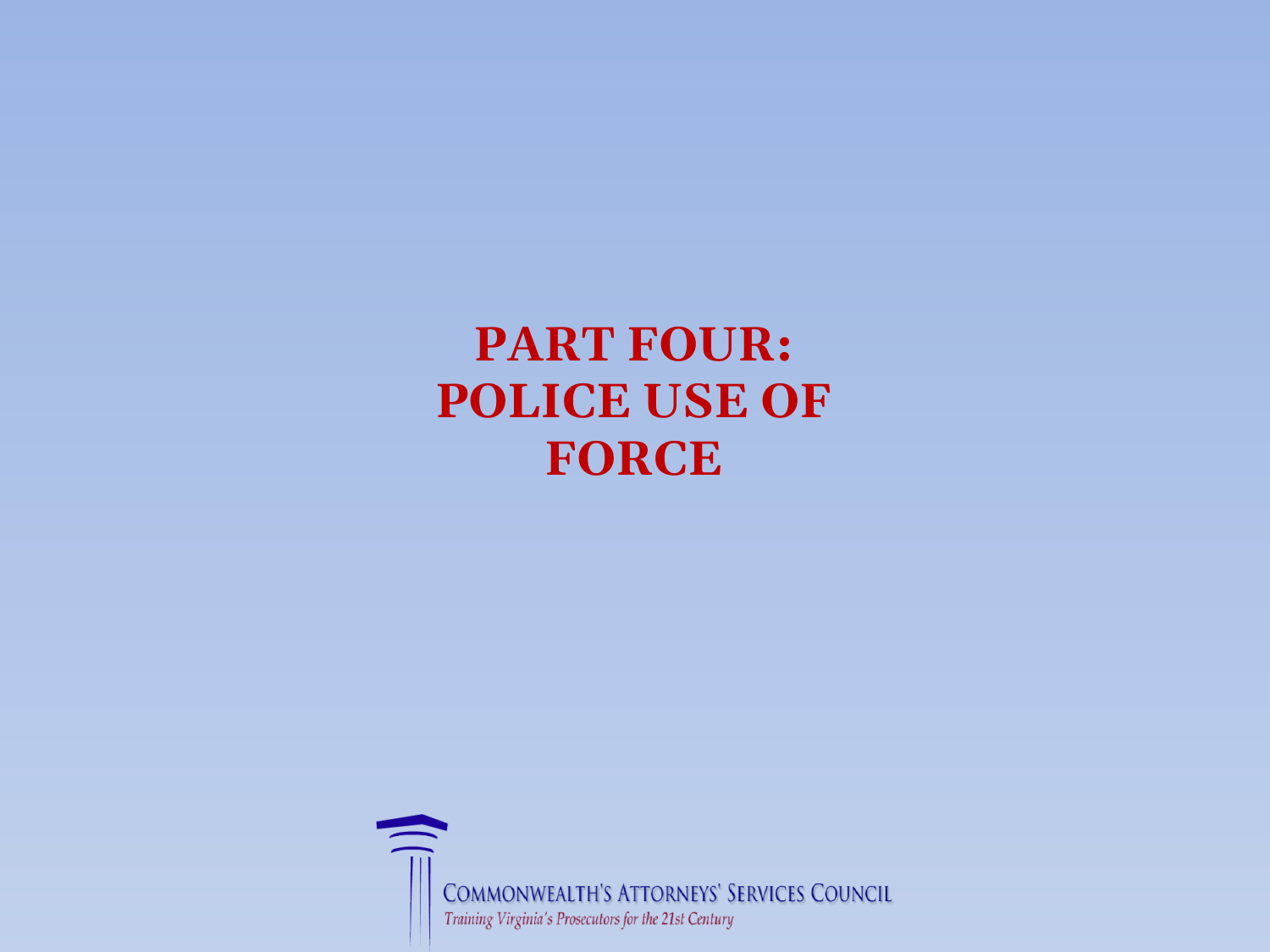

# PART FOUR: Police Use of Force